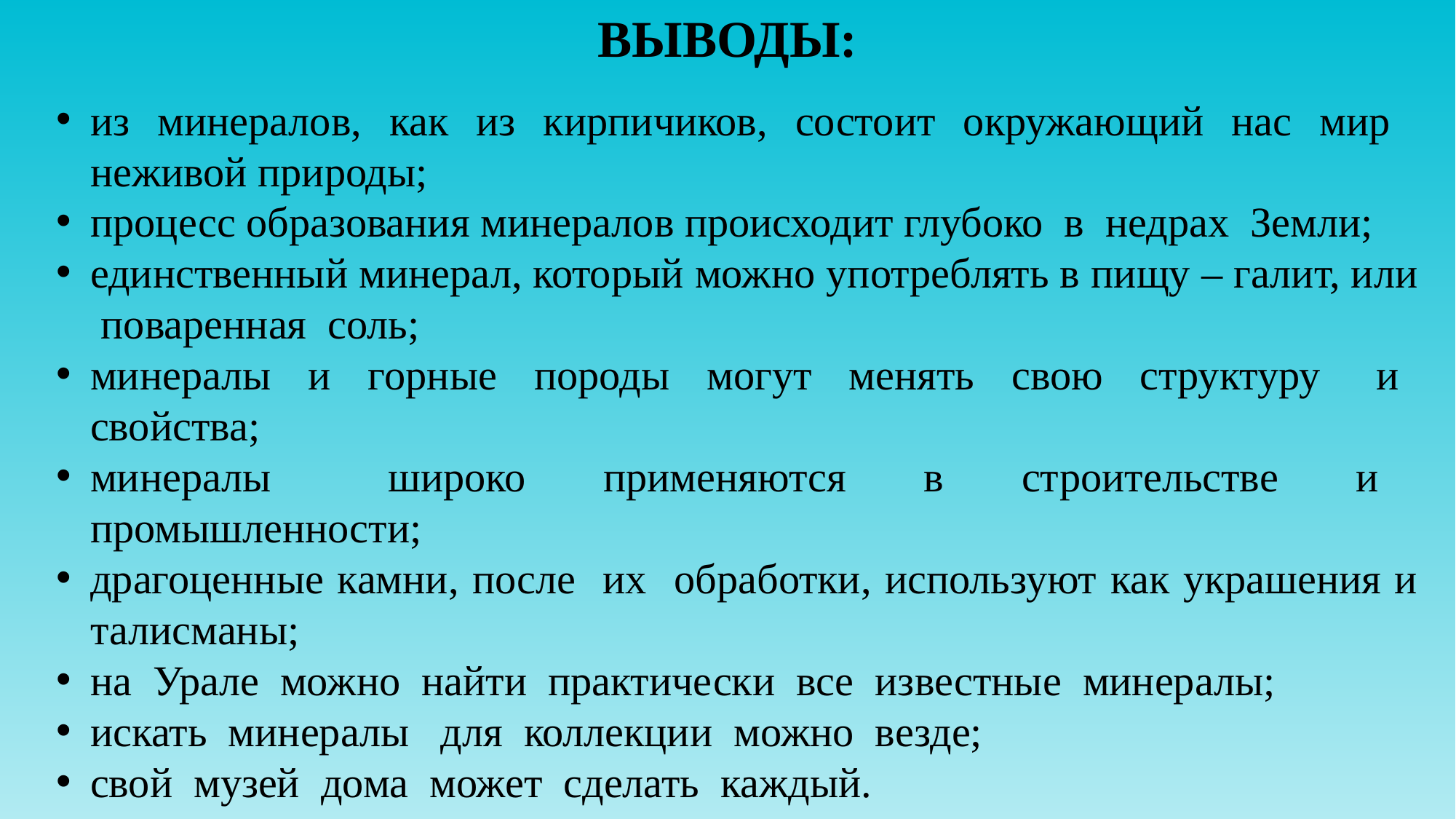

ВЫВОДЫ:
из минералов, как из кирпичиков, состоит окружающий нас мир  неживой природы;
процесс образования минералов происходит глубоко  в  недрах  Земли;
единственный минерал, который можно употреблять в пищу – галит, или  поваренная  соль;
минералы  и  горные  породы  могут  менять  свою  структуру   и  свойства;
минералы   широко  применяются  в  строительстве  и  промышленности;
драгоценные камни, после  их  обработки, используют как украшения и талисманы;
на  Урале  можно  найти  практически  все  известные  минералы;
искать  минералы   для  коллекции  можно  везде;
свой  музей  дома  может  сделать  каждый.